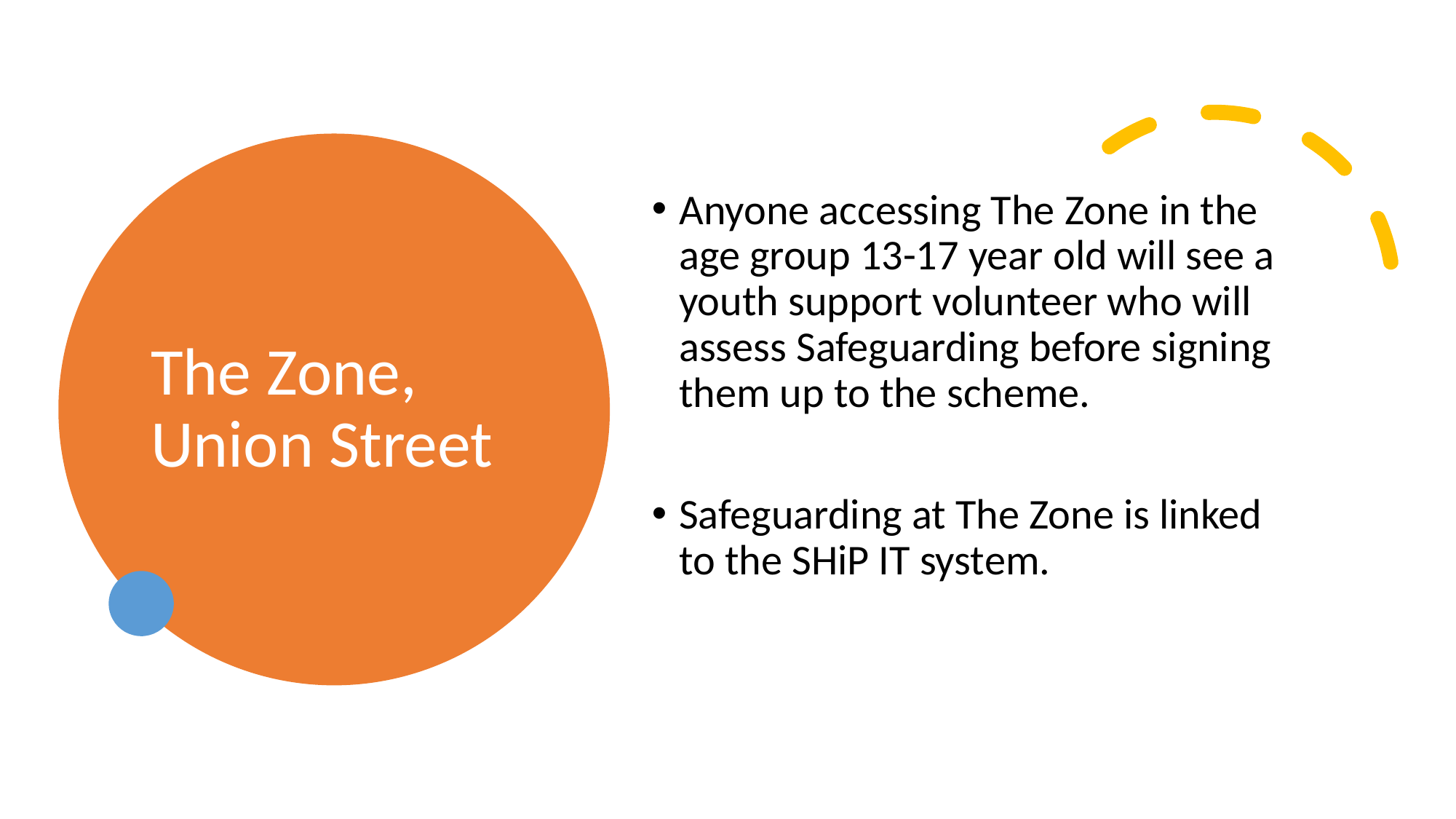

# The Zone, Union Street
Anyone accessing The Zone in the age group 13-17 year old will see a  youth support volunteer who will assess Safeguarding before signing them up to the scheme.

Safeguarding at The Zone is linked to the SHiP IT system.